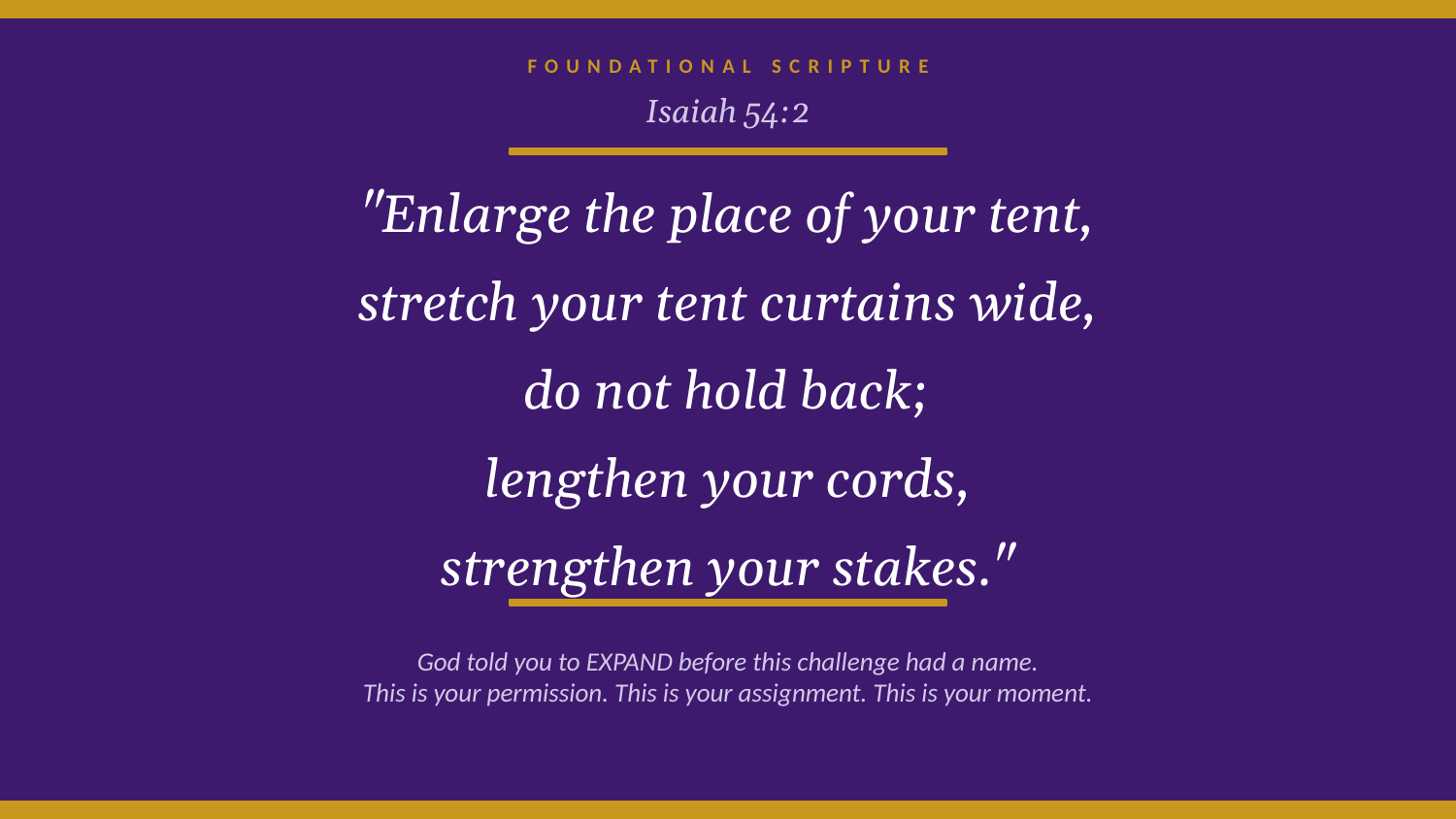

FOUNDATIONAL SCRIPTURE
Isaiah 54:2

"Enlarge the place of your tent,
stretch your tent curtains wide,
do not hold back;
lengthen your cords,
strengthen your stakes."

God told you to EXPAND before this challenge had a name.
This is your permission. This is your assignment. This is your moment.